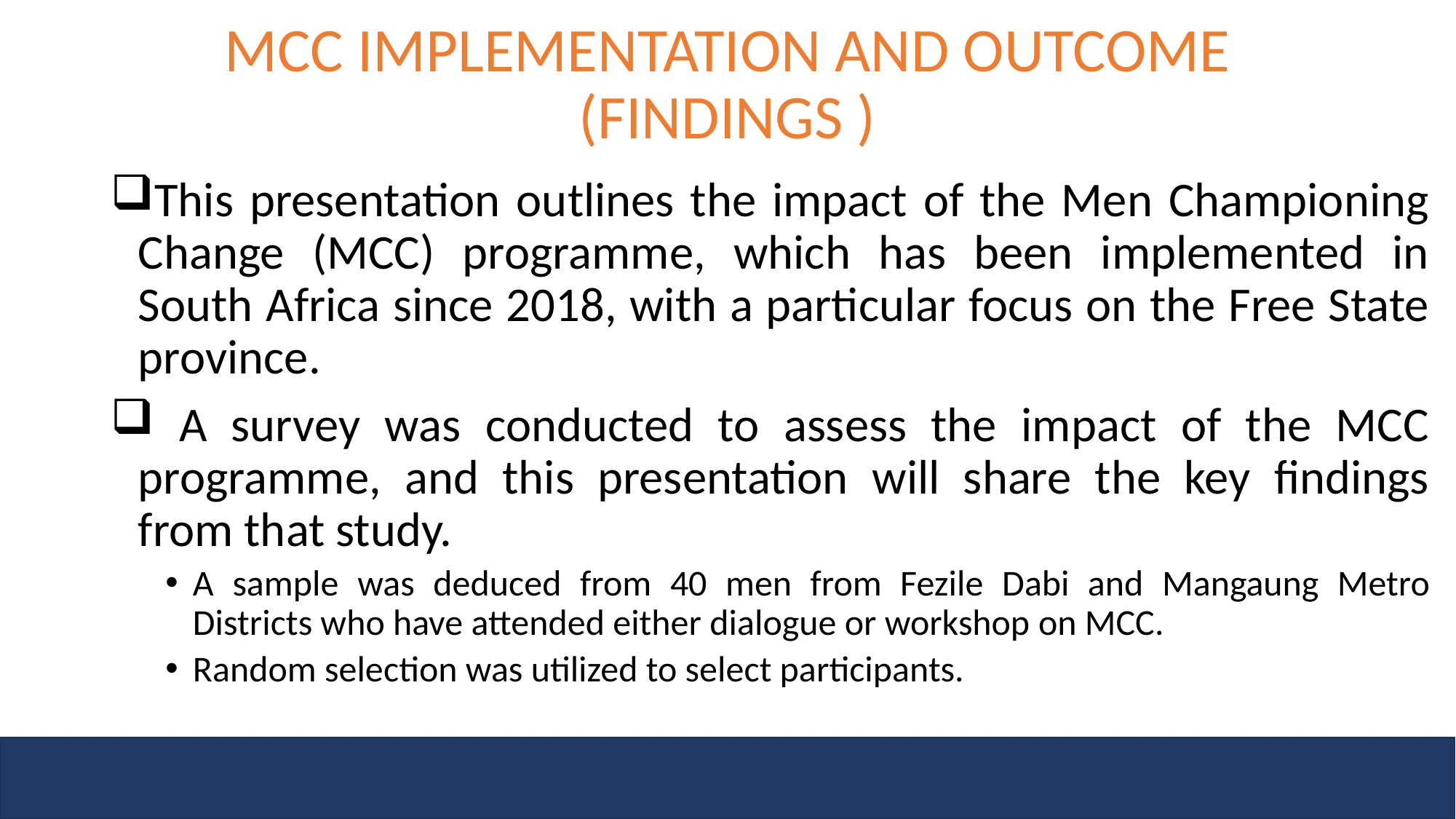

# MCC IMPLEMENTATION AND OUTCOME (FINDINGS )
This presentation outlines the impact of the Men Championing Change (MCC) programme, which has been implemented in South Africa since 2018, with a particular focus on the Free State province.
 A survey was conducted to assess the impact of the MCC programme, and this presentation will share the key findings from that study.
A sample was deduced from 40 men from Fezile Dabi and Mangaung Metro Districts who have attended either dialogue or workshop on MCC.
Random selection was utilized to select participants.